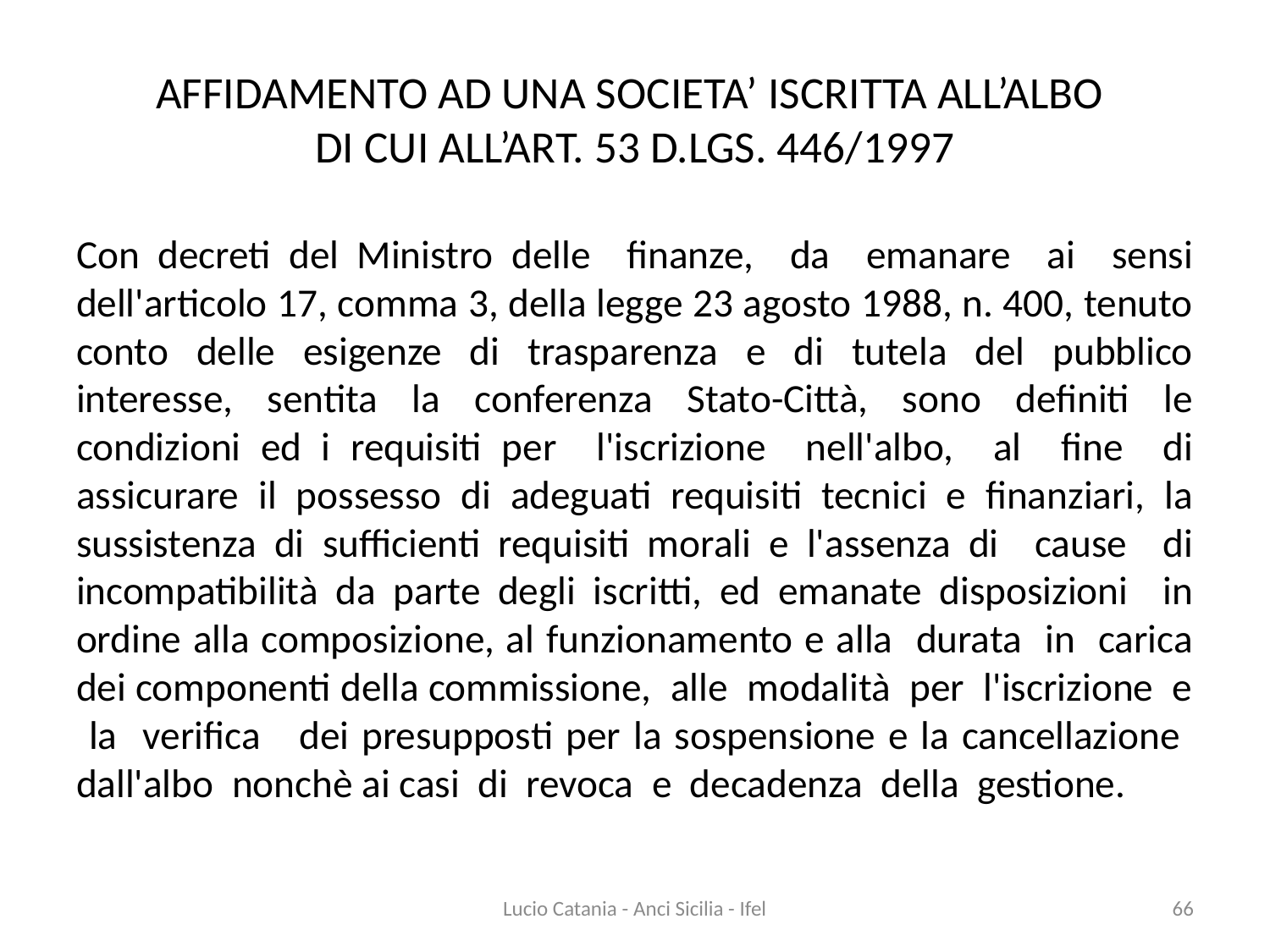

# AFFIDAMENTO AD UNA SOCIETA’ ISCRITTA ALL’ALBO DI CUI ALL’ART. 53 D.LGS. 446/1997
Con decreti del Ministro delle  finanze,  da  emanare  ai  sensi dell'articolo 17, comma 3, della legge 23 agosto 1988, n. 400, tenuto conto  delle  esigenze  di  trasparenza  e  di  tutela  del  pubblico interesse,  sentita  la  conferenza  Stato-Città,  sono  definiti  le condizioni ed i requisiti per  l'iscrizione  nell'albo,  al  fine  di assicurare il possesso di adeguati requisiti tecnici e finanziari, la sussistenza di sufficienti requisiti morali e l'assenza di  cause  di incompatibilità da parte degli iscritti, ed emanate disposizioni  in ordine alla composizione, al funzionamento e alla  durata  in  carica dei componenti della commissione,  alle  modalità  per  l'iscrizione  e  la  verifica   dei presupposti per la sospensione e la cancellazione  dall'albo  nonchè ai casi  di  revoca  e  decadenza  della  gestione.
Lucio Catania - Anci Sicilia - Ifel
66